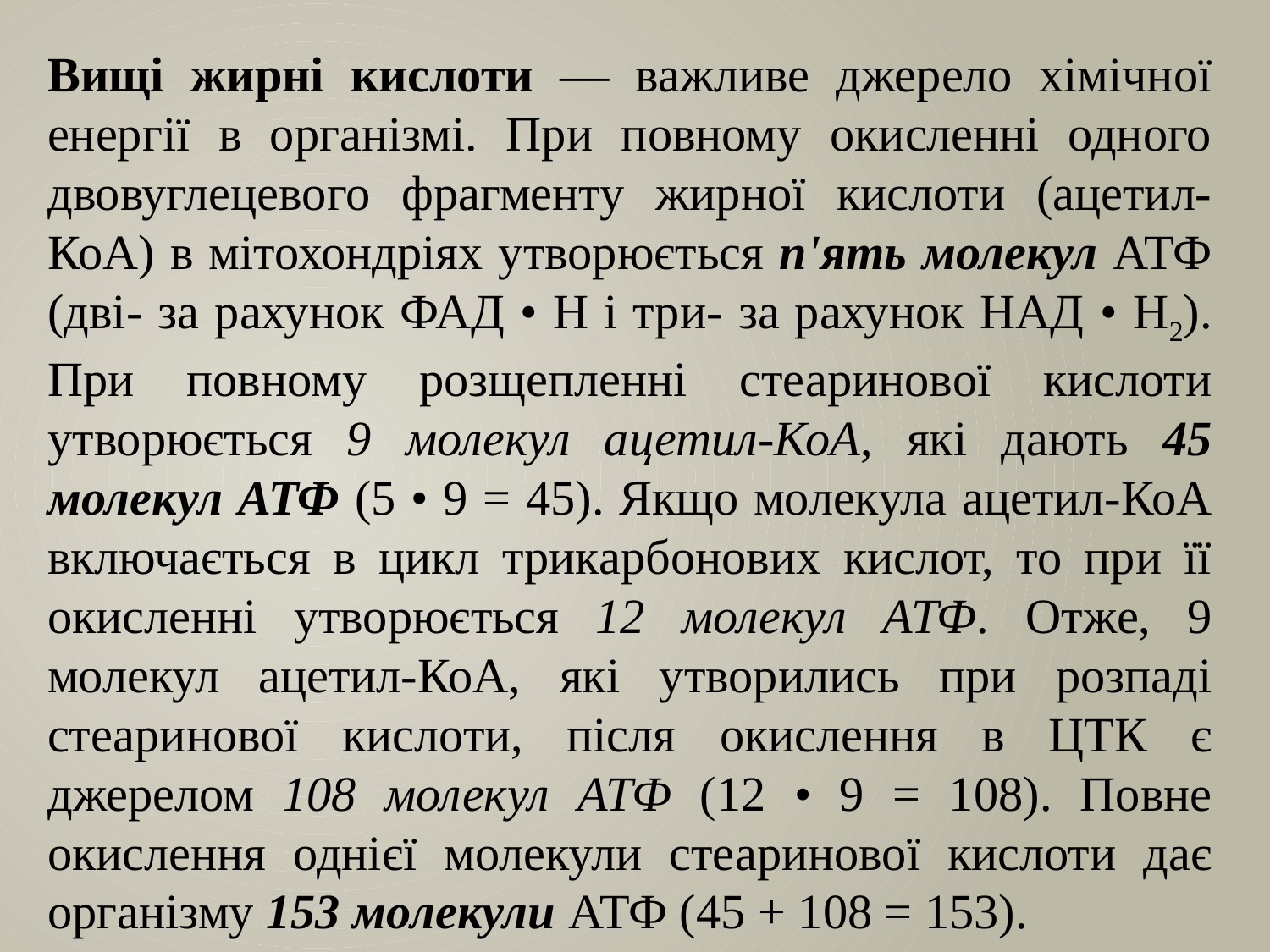

Вищі жирні кислоти — важливе джерело хімічної енергії в організмі. При повному окисленні одного двовуглецевого фрагменту жирної кислоти (ацетил-КоА) в мітохондріях утворюється п'ять молекул АТФ (дві- за рахунок ФАД • Н і три- за рахунок НАД • H2). При повному розщепленні стеаринової кислоти утворюється 9 молекул ацетил-КоА, які дають 45 молекул АТФ (5 • 9 = 45). Якщо молекула ацетил-КоА включається в цикл трикарбонових кислот, то при її окисленні утворюється 12 молекул АТФ. Отже, 9 молекул ацетил-КоА, які утворились при розпаді стеаринової кислоти, після окислення в ЦТК є джерелом 108 молекул АТФ (12 • 9 = 108). Повне окислення однієї молекули стеаринової кислоти дає організму 153 молекули АТФ (45 + 108 = 153).